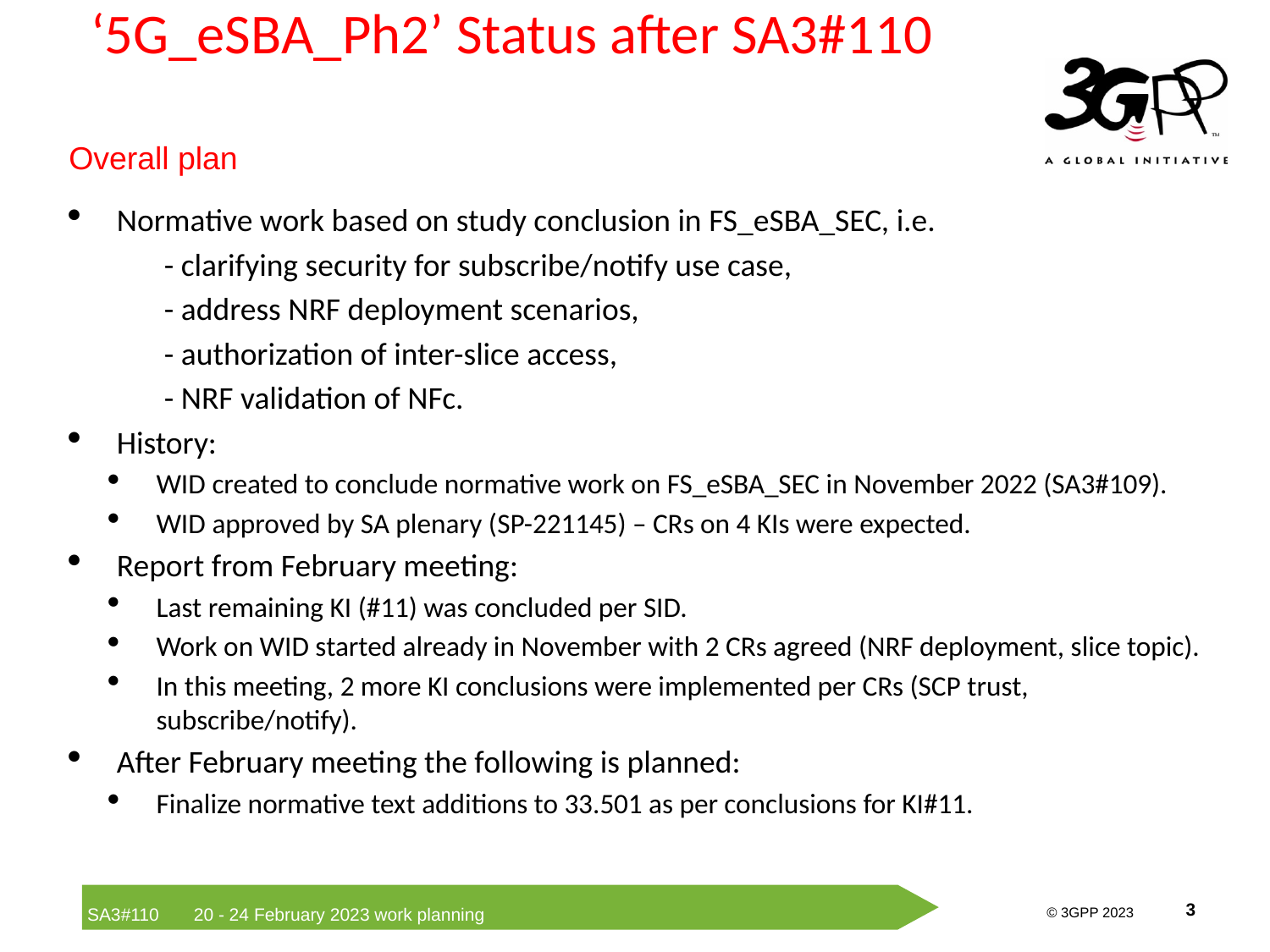

# ‘5G_eSBA_Ph2’ Status after SA3#110
Overall plan
Normative work based on study conclusion in FS_eSBA_SEC, i.e.
- clarifying security for subscribe/notify use case,
- address NRF deployment scenarios,
- authorization of inter-slice access,
- NRF validation of NFc.
History:
WID created to conclude normative work on FS_eSBA_SEC in November 2022 (SA3#109).
WID approved by SA plenary (SP-221145) – CRs on 4 KIs were expected.
Report from February meeting:
Last remaining KI (#11) was concluded per SID.
Work on WID started already in November with 2 CRs agreed (NRF deployment, slice topic).
In this meeting, 2 more KI conclusions were implemented per CRs (SCP trust, subscribe/notify).
After February meeting the following is planned:
Finalize normative text additions to 33.501 as per conclusions for KI#11.